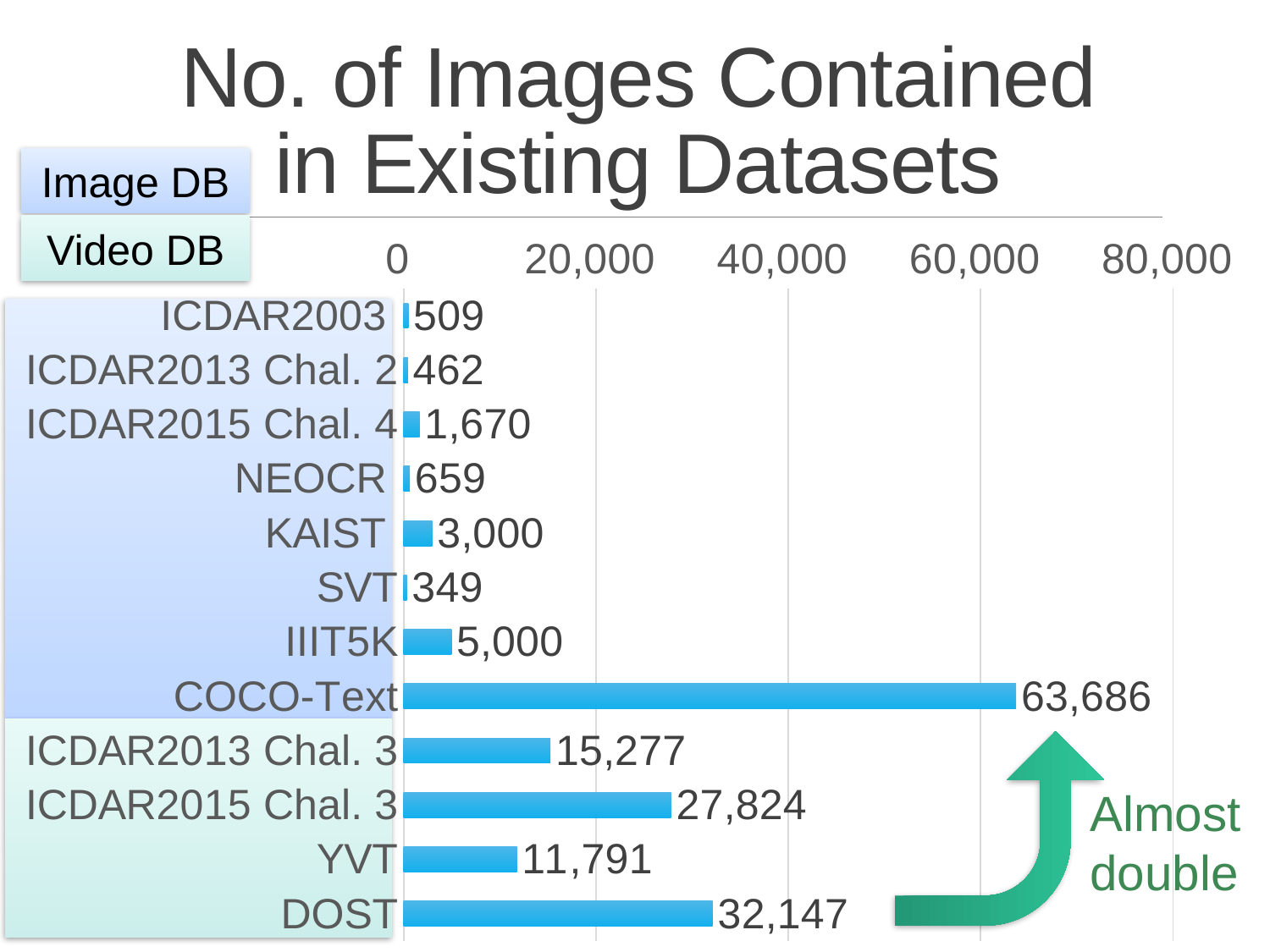

# No. of Images Contained in Existing Datasets
Image DB
Video DB

### Chart

| Category | Image |
|---|---|
| ICDAR2003  | 509.0 |
| ICDAR2013 Chal. 2 | 462.0 |
| ICDAR2015 Chal. 4 | 1670.0 |
| NEOCR  | 659.0 |
| KAIST  | 3000.0 |
| SVT | 349.0 |
| IIIT5K | 5000.0 |
| COCO-Text | 63686.0 |
| ICDAR2013 Chal. 3 | 15277.0 |
| ICDAR2015 Chal. 3 | 27824.0 |
| YVT | 11791.0 |
| DOST | 32147.0 |

Almost
double